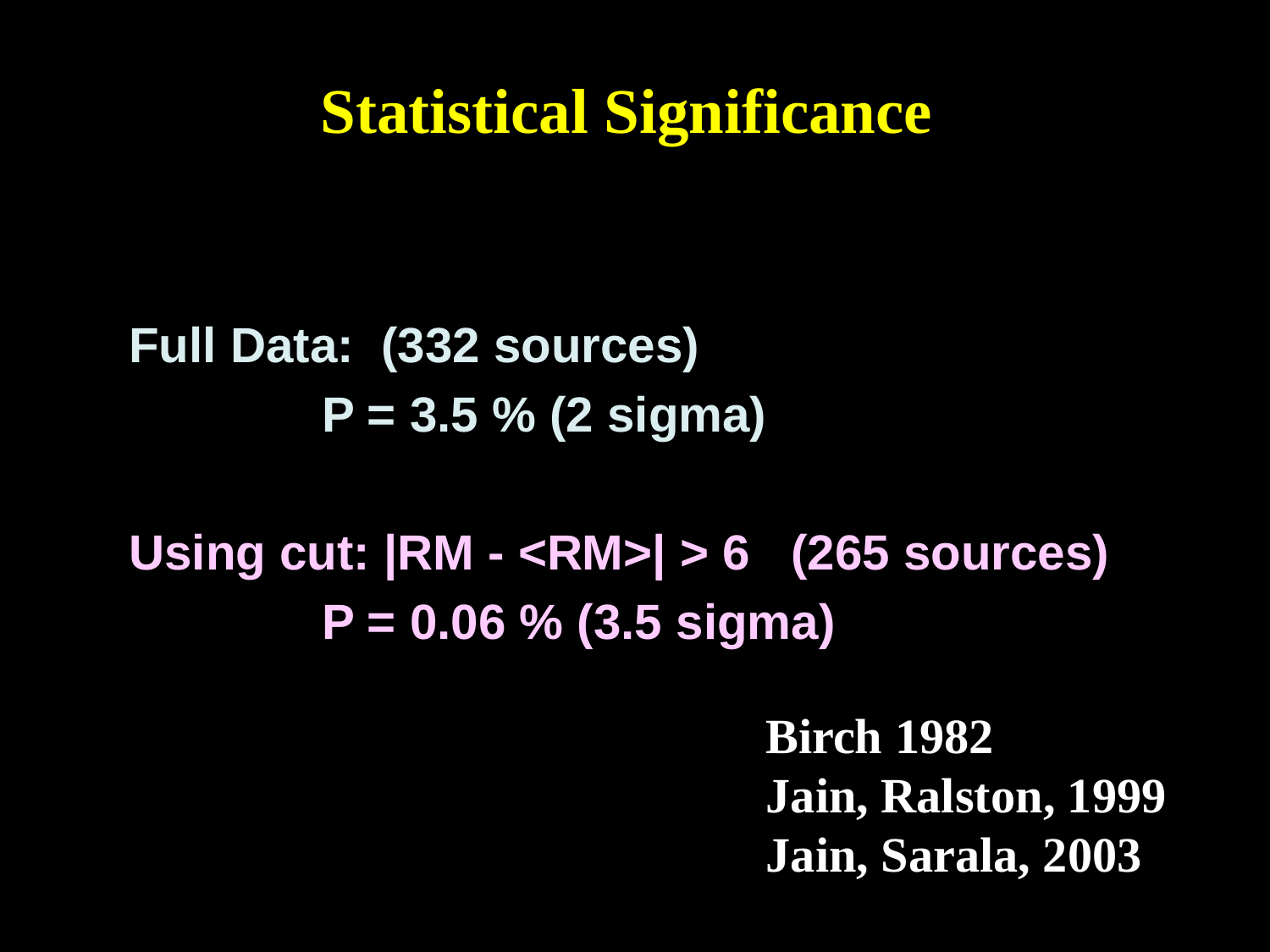

Statistical Significance
Full Data:  (332 sources)
              P = 3.5 % (2 sigma)

Using cut: |RM - <RM>| > 6   (265 sources)
              P = 0.06 % (3.5 sigma)
Birch 1982
Jain, Ralston, 1999
Jain, Sarala, 2003